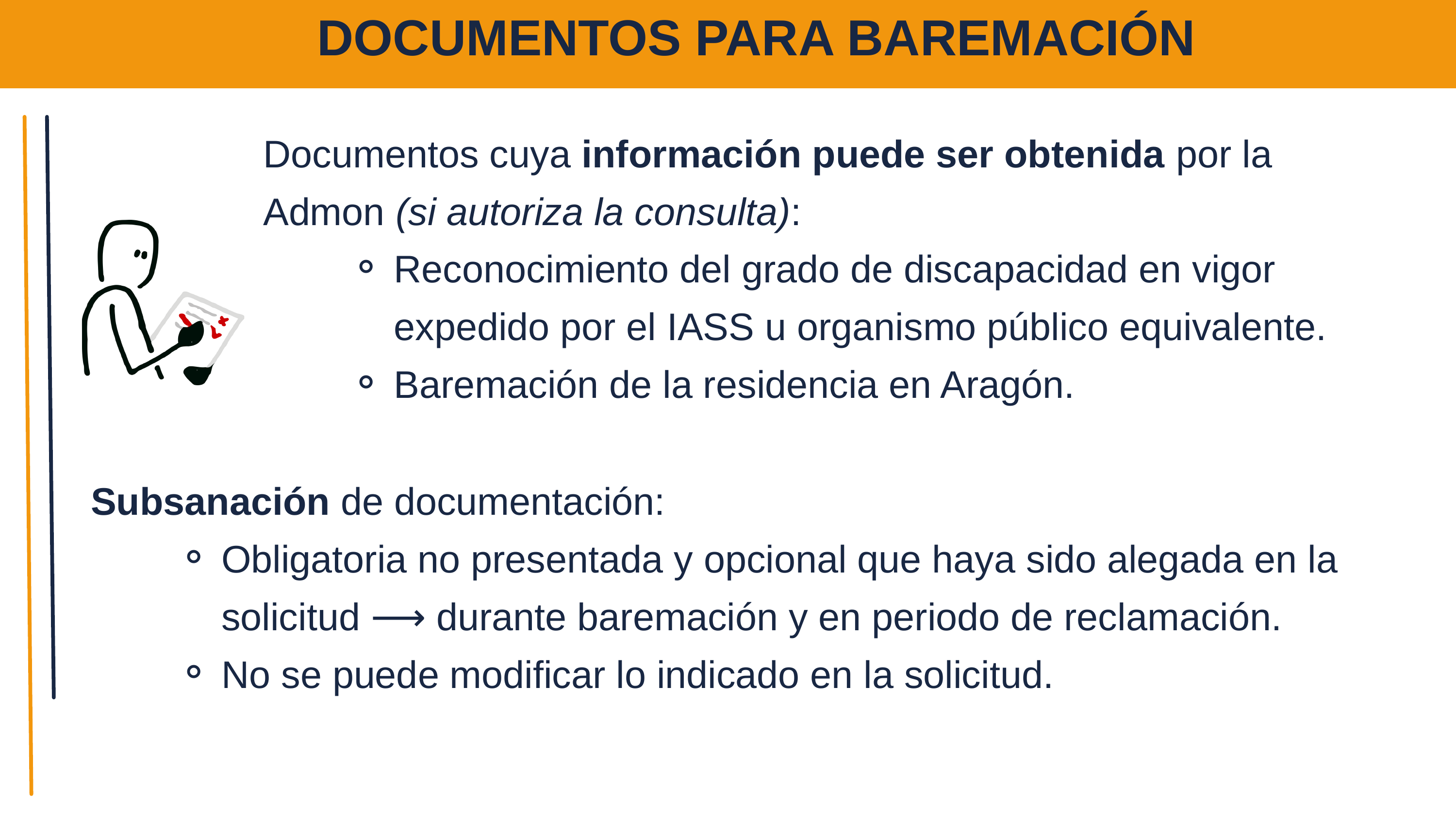

DOCUMENTOS PARA BAREMACIÓN
Documentos cuya información puede ser obtenida por la Admon (si autoriza la consulta):
Reconocimiento del grado de discapacidad en vigor expedido por el IASS u organismo público equivalente.
Baremación de la residencia en Aragón.

Subsanación de documentación:
Obligatoria no presentada y opcional que haya sido alegada en la solicitud ⟶ durante baremación y en periodo de reclamación.
No se puede modificar lo indicado en la solicitud.